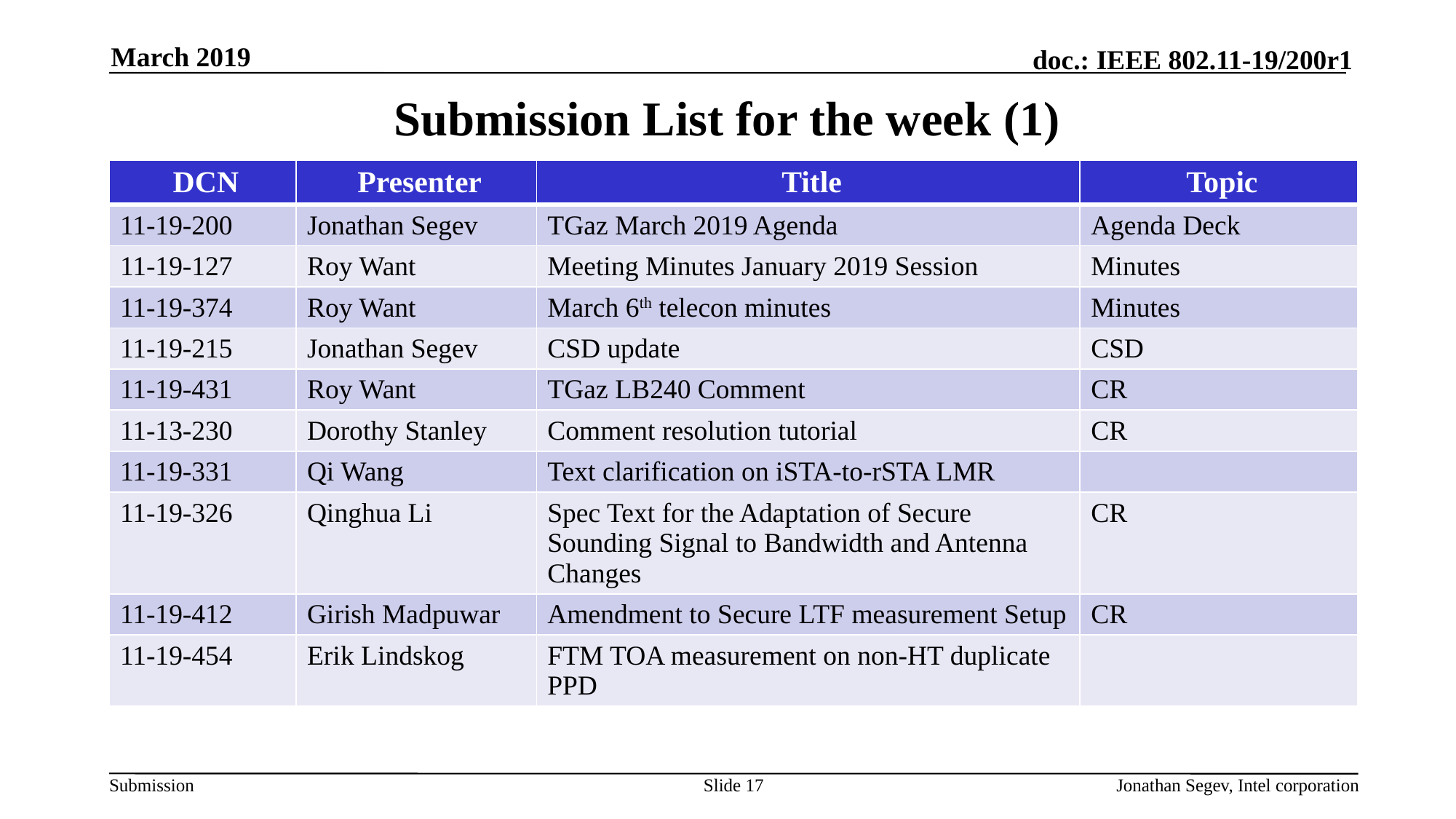

March 2019
# Submission List for the week (1)
| DCN | Presenter | Title | Topic |
| --- | --- | --- | --- |
| 11-19-200 | Jonathan Segev | TGaz March 2019 Agenda | Agenda Deck |
| 11-19-127 | Roy Want | Meeting Minutes January 2019 Session | Minutes |
| 11-19-374 | Roy Want | March 6th telecon minutes | Minutes |
| 11-19-215 | Jonathan Segev | CSD update | CSD |
| 11-19-431 | Roy Want | TGaz LB240 Comment | CR |
| 11-13-230 | Dorothy Stanley | Comment resolution tutorial | CR |
| 11-19-331 | Qi Wang | Text clarification on iSTA-to-rSTA LMR |  |
| 11-19-326 | Qinghua Li | Spec Text for the Adaptation of Secure Sounding Signal to Bandwidth and Antenna Changes | CR |
| 11-19-412 | Girish Madpuwar | Amendment to Secure LTF measurement Setup | CR |
| 11-19-454 | Erik Lindskog | FTM TOA measurement on non-HT duplicate PPD |  |
Slide 17
Jonathan Segev, Intel corporation